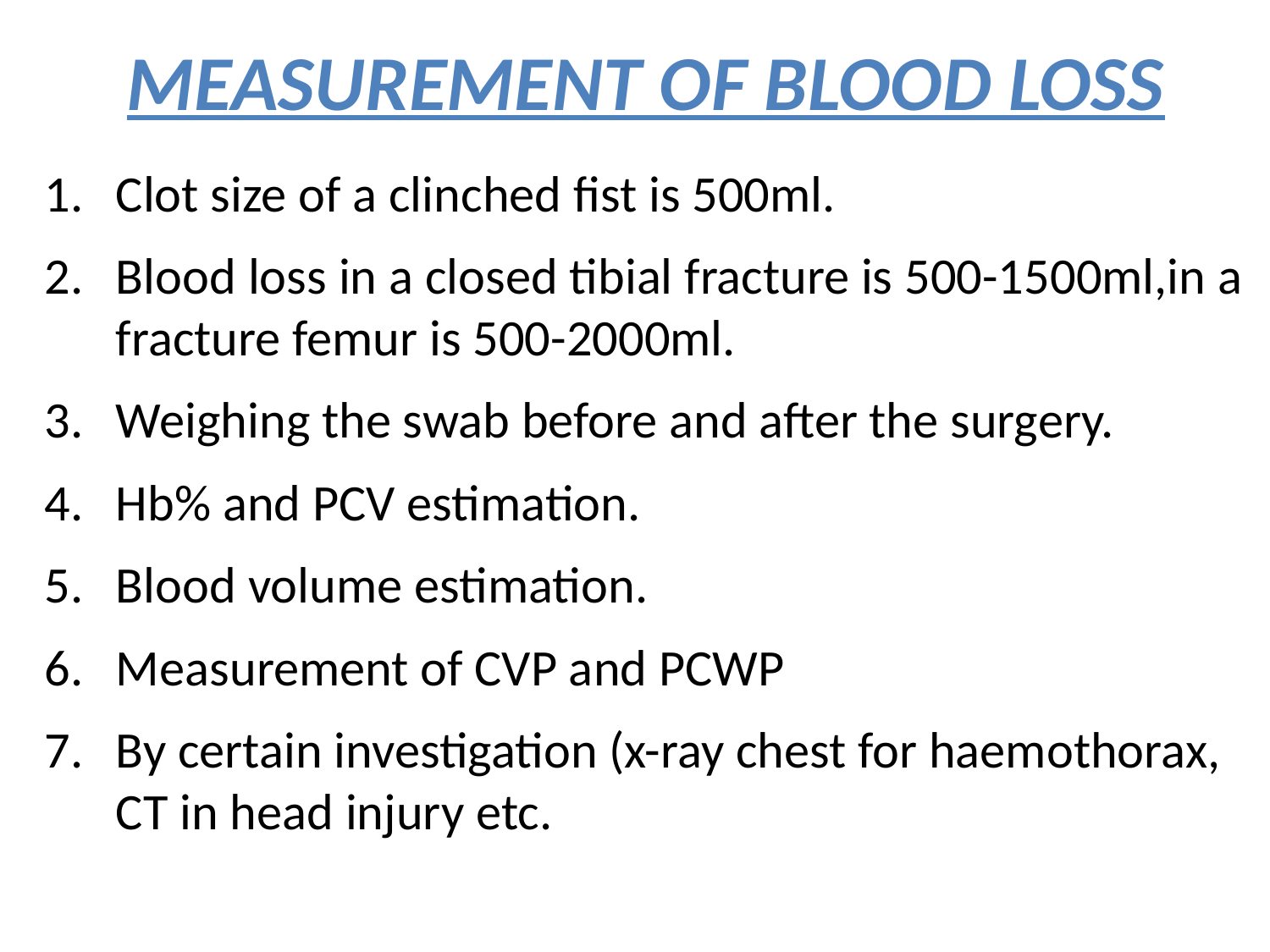

# MEASUREMENT OF BLOOD LOSS
Clot size of a clinched fist is 500ml.
Blood loss in a closed tibial fracture is 500-1500ml,in a fracture femur is 500-2000ml.
Weighing the swab before and after the surgery.
Hb% and PCV estimation.
Blood volume estimation.
Measurement of CVP and PCWP
By certain investigation (x-ray chest for haemothorax, CT in head injury etc.